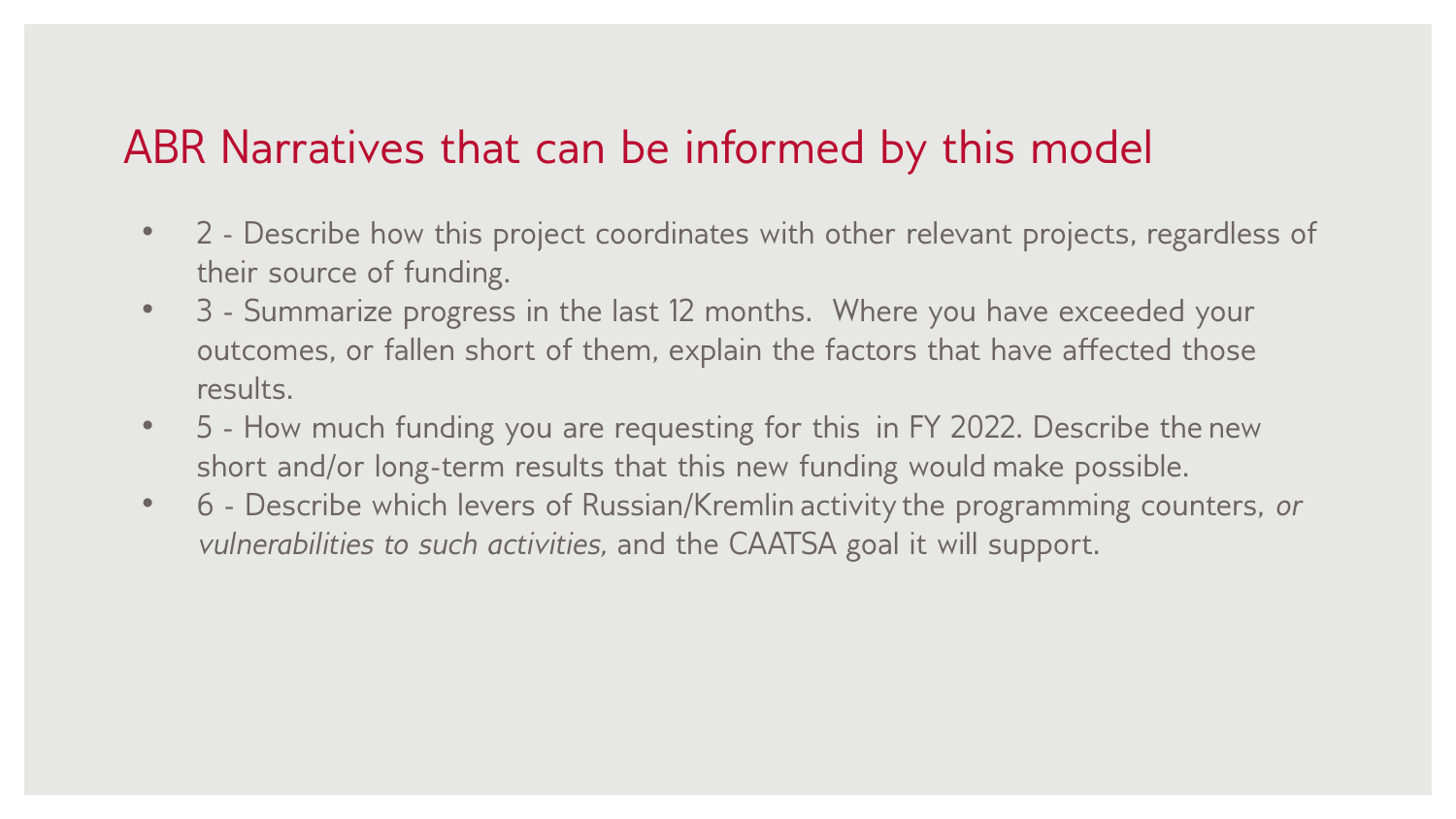

# ABR Narratives that can be informed by this model
2 - Describe how this project coordinates with other relevant projects, regardless of their source of funding.
3 - Summarize progress in the last 12 months.  Where you have exceeded your outcomes, or fallen short of them, explain the factors that have affected those results.
5 - How much funding you are requesting for this  in FY 2022. Describe the new short and/or long-term results that this new funding would make possible.
6 - Describe which levers of Russian/Kremlin activity the programming counters, or vulnerabilities to such activities, and the CAATSA goal it will support.